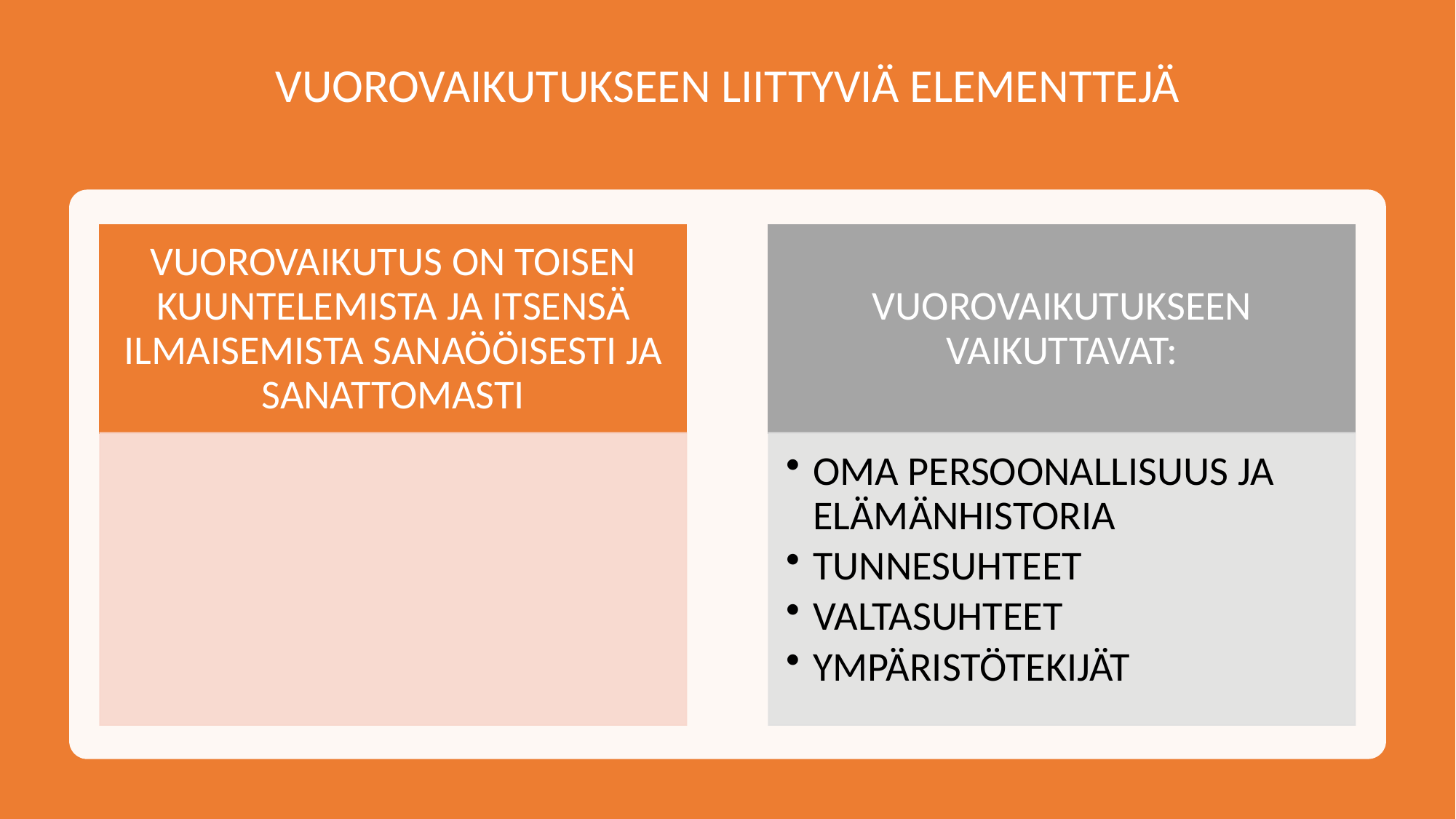

# VUOROVAIKUTUKSEEN LIITTYVIÄ ELEMENTTEJÄ

VUOROVAIKUTUS ON TOISEN KUUNTELEMISTA JA ITSENSÄ ILMAISEMISTA SANAÖÖISESTI JA SANATTOMASTI
VUOROVAIKUTUKSEEN VAIKUTTAVAT:
OMA PERSOONALLISUUS JA ELÄMÄNHISTORIA
TUNNESUHTEET
VALTASUHTEET
YMPÄRISTÖTEKIJÄT